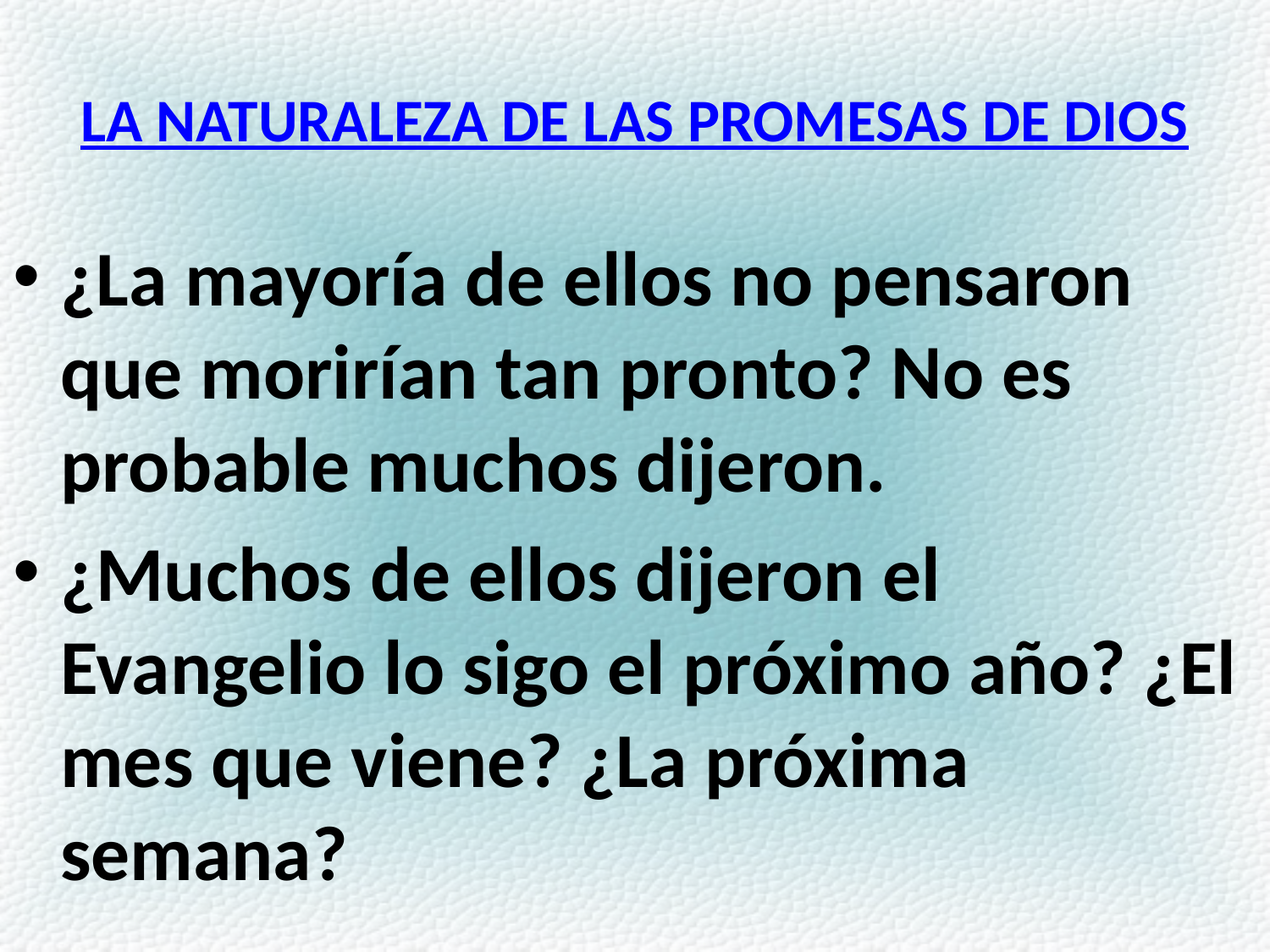

# LA NATURALEZA DE LAS PROMESAS DE DIOS
¿La mayoría de ellos no pensaron que morirían tan pronto? No es probable muchos dijeron.
¿Muchos de ellos dijeron el Evangelio lo sigo el próximo año? ¿El mes que viene? ¿La próxima semana?